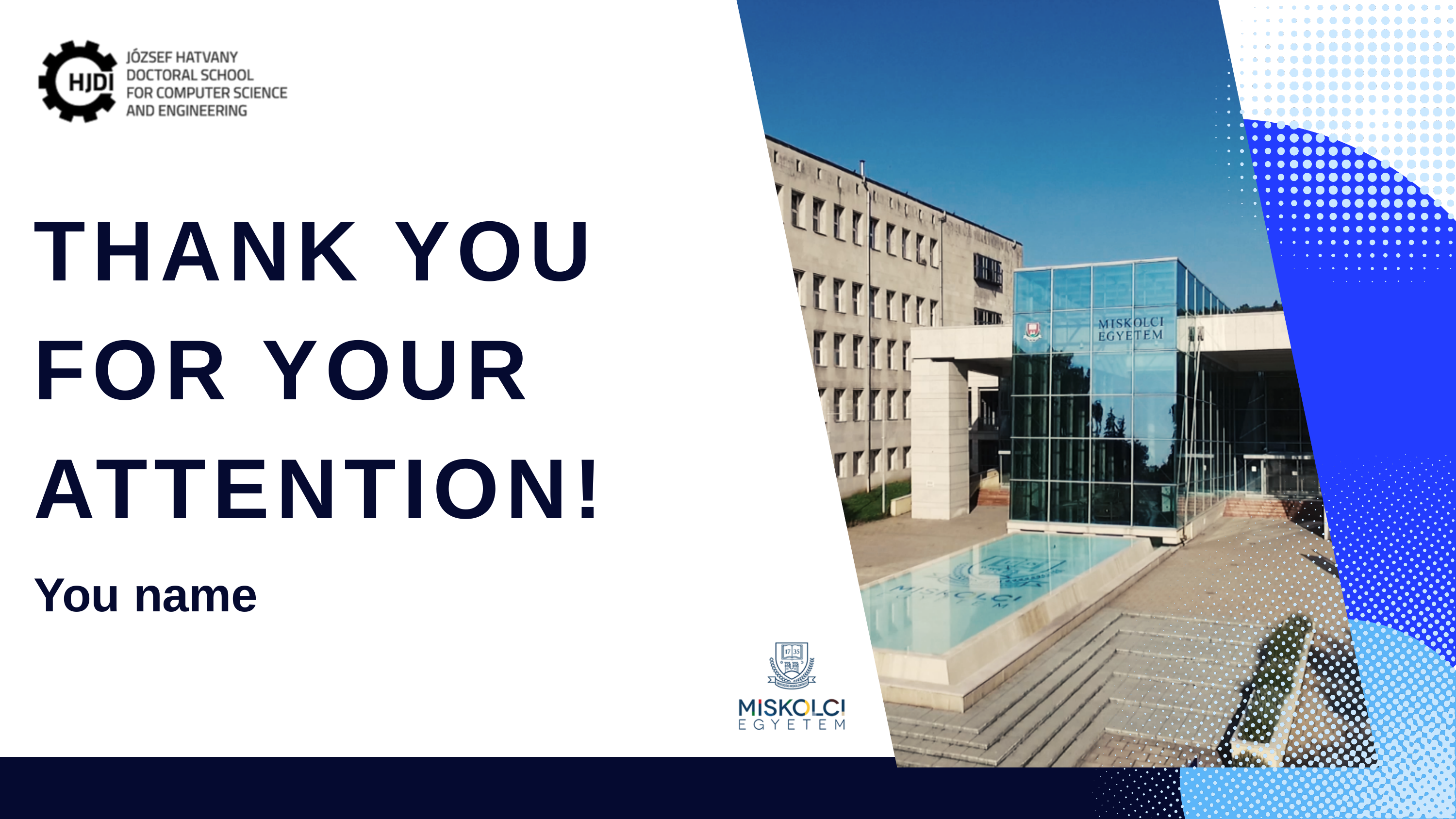

THANK YOU FOR YOUR ATTENTION!

You name